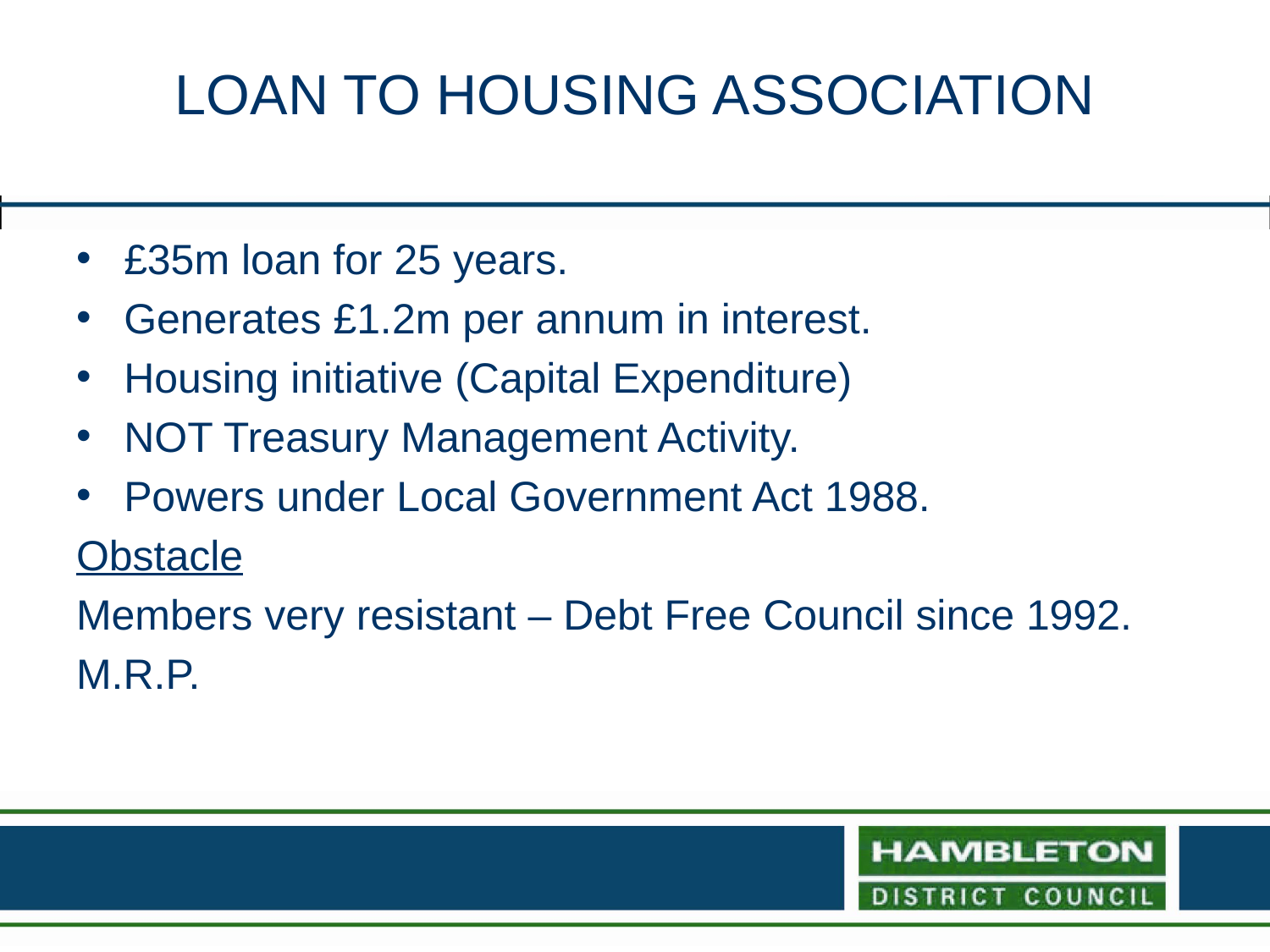

# LOAN TO HOUSING ASSOCIATION
£35m loan for 25 years.
Generates £1.2m per annum in interest.
Housing initiative (Capital Expenditure)
NOT Treasury Management Activity.
Powers under Local Government Act 1988.
Obstacle
Members very resistant – Debt Free Council since 1992.
M.R.P.